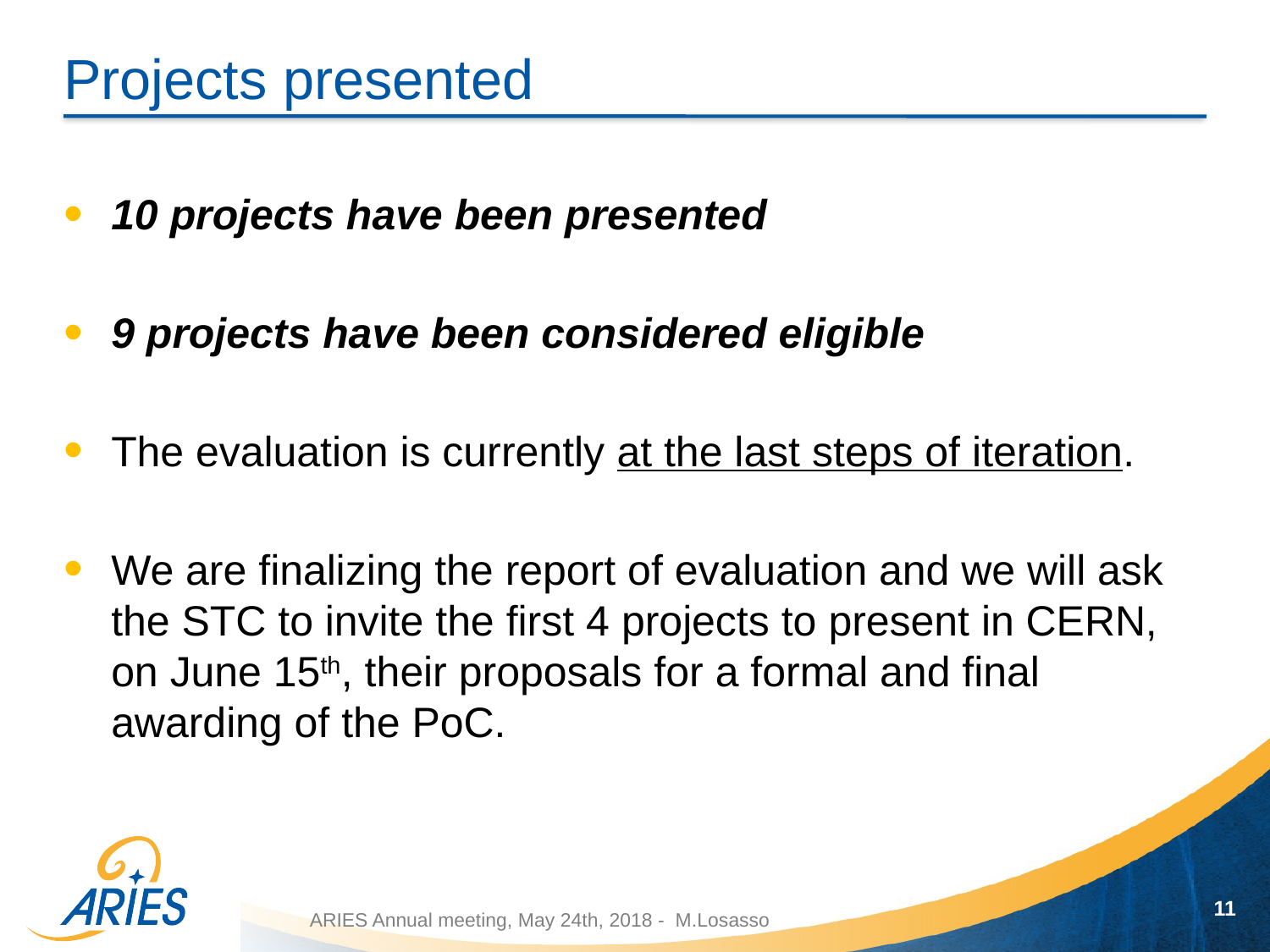

# Projects presented
10 projects have been presented

9 projects have been considered eligible

The evaluation is currently at the last steps of iteration.

We are finalizing the report of evaluation and we will ask the STC to invite the first 4 projects to present in CERN, on June 15th, their proposals for a formal and final awarding of the PoC.

11
ARIES Annual meeting, May 24th, 2018 -  M.Losasso